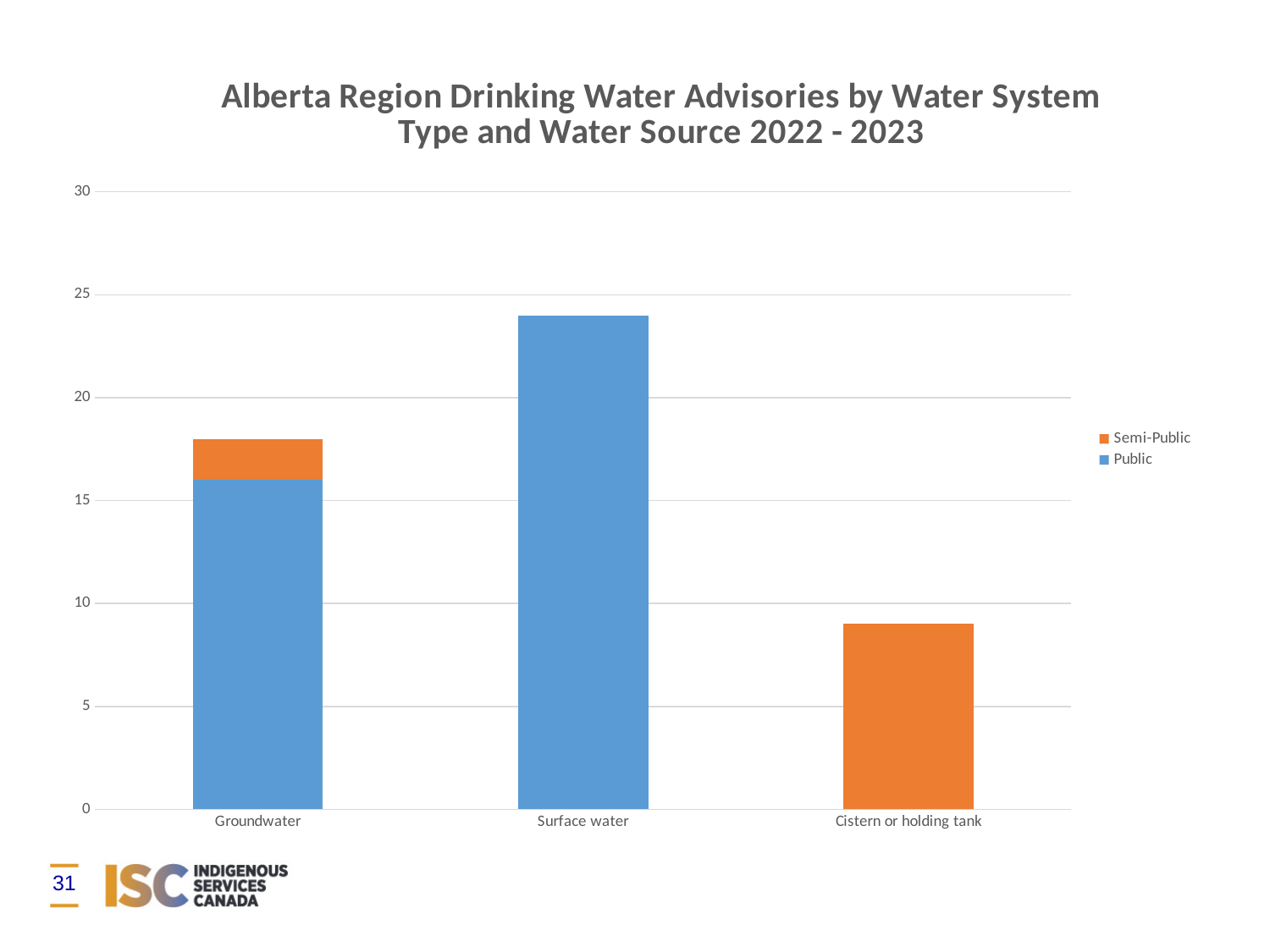

### Chart: Alberta Region Drinking Water Advisories by Water System Type and Water Source 2022 - 2023

| Category | Public | Semi-Public |
|---|---|---|
| Groundwater | 16.0 | 2.0 |
| Surface water | 24.0 | 0.0 |
| Cistern or holding tank | 0.0 | 9.0 |